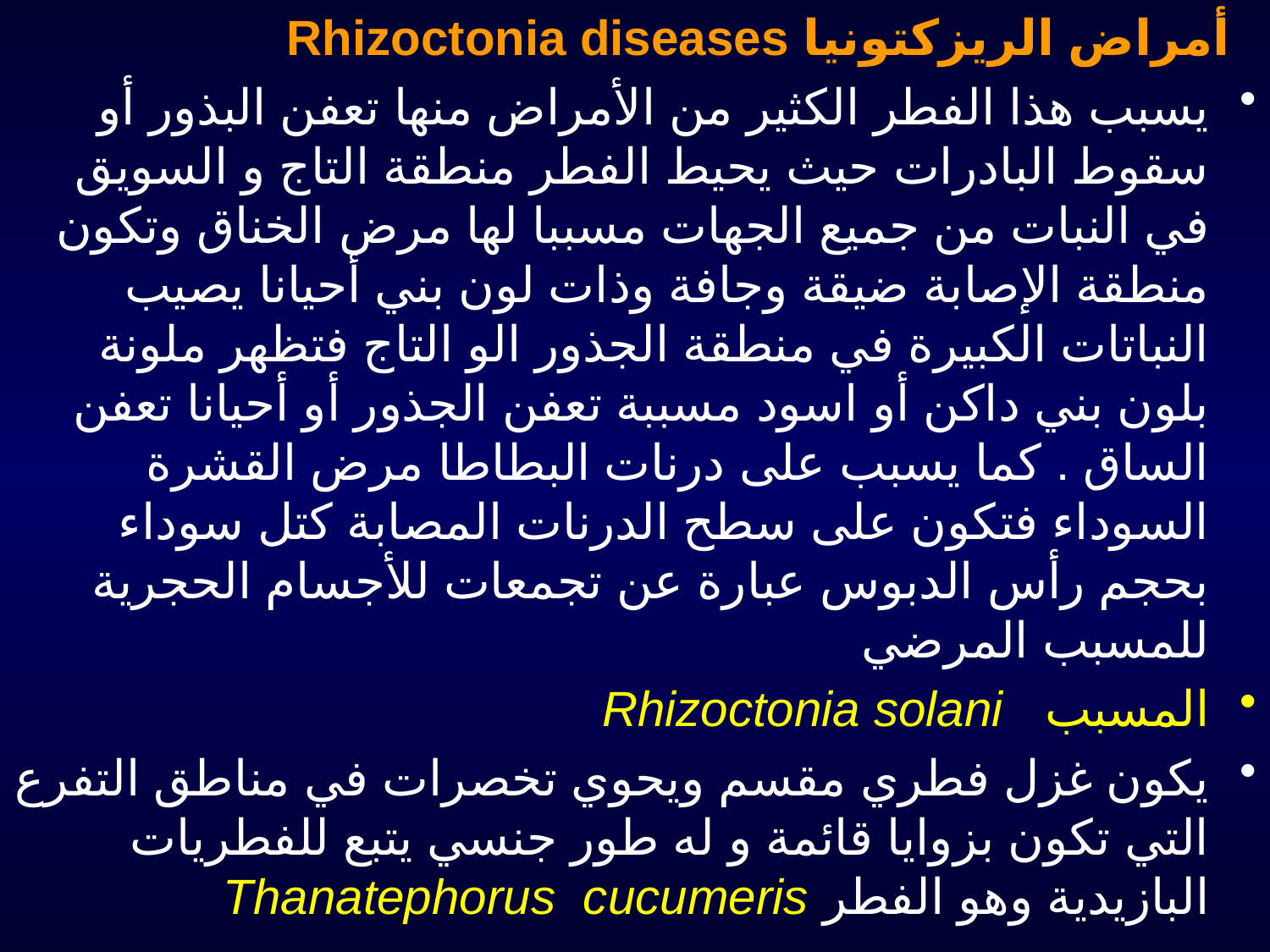

# أمراض الريزكتونيا Rhizoctonia diseases
يسبب هذا الفطر الكثير من الأمراض منها تعفن البذور أو سقوط البادرات حيث يحيط الفطر منطقة التاج و السويق في النبات من جميع الجهات مسببا لها مرض الخناق وتكون منطقة الإصابة ضيقة وجافة وذات لون بني أحيانا يصيب النباتات الكبيرة في منطقة الجذور الو التاج فتظهر ملونة بلون بني داكن أو اسود مسببة تعفن الجذور أو أحيانا تعفن الساق . كما يسبب على درنات البطاطا مرض القشرة السوداء فتكون على سطح الدرنات المصابة كتل سوداء بحجم رأس الدبوس عبارة عن تجمعات للأجسام الحجرية للمسبب المرضي
المسبب   Rhizoctonia solani
يكون غزل فطري مقسم ويحوي تخصرات في مناطق التفرع التي تكون بزوايا قائمة و له طور جنسي يتبع للفطريات البازيدية وهو الفطر Thanatephorus  cucumeris